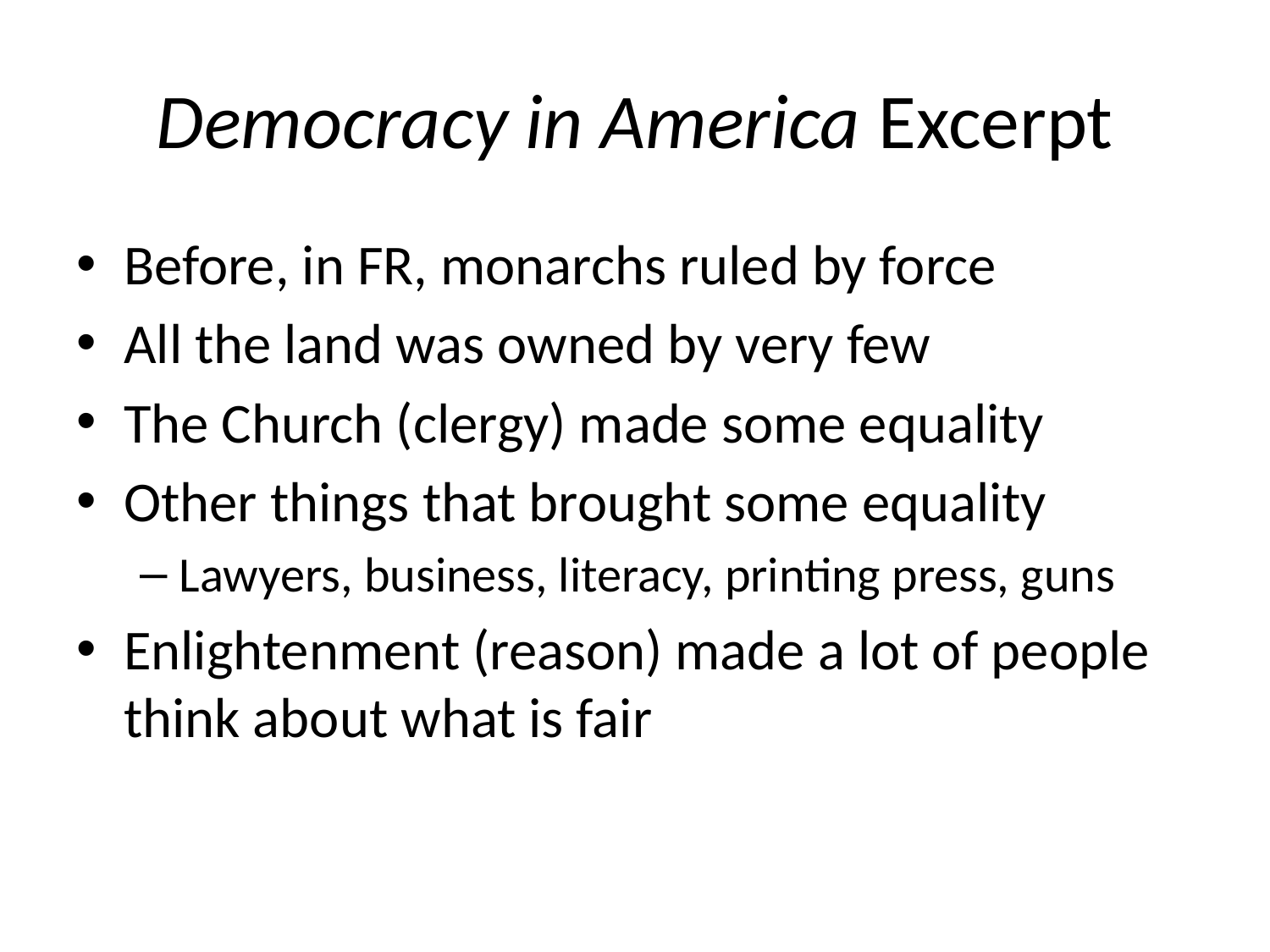

# Democracy in America Excerpt
Before, in FR, monarchs ruled by force
All the land was owned by very few
The Church (clergy) made some equality
Other things that brought some equality
Lawyers, business, literacy, printing press, guns
Enlightenment (reason) made a lot of people think about what is fair